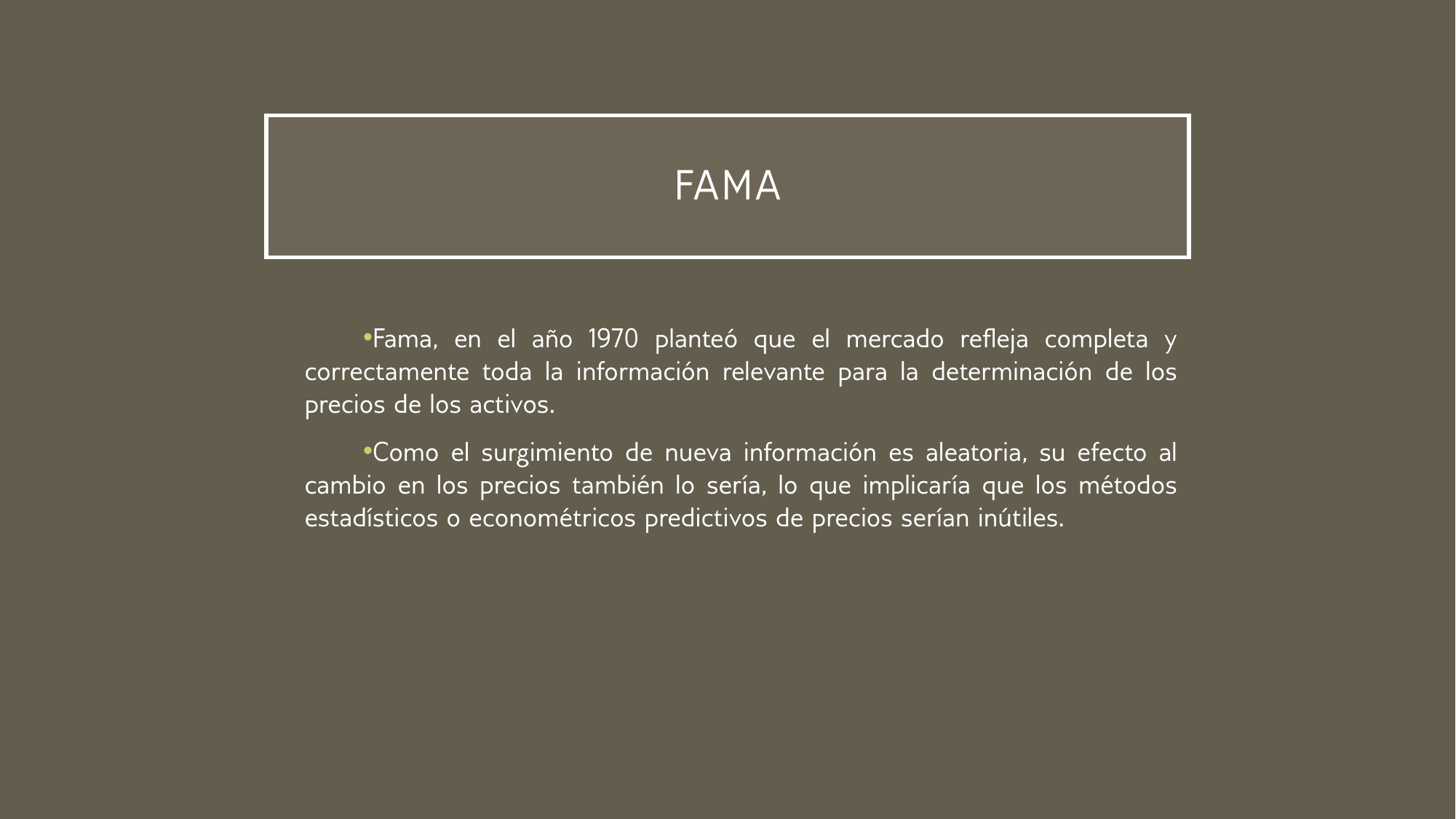

# fama
Fama, en el año 1970 planteó que el mercado refleja completa y correctamente toda la información relevante para la determinación de los precios de los activos.
Como el surgimiento de nueva información es aleatoria, su efecto al cambio en los precios también lo sería, lo que implicaría que los métodos estadísticos o econométricos predictivos de precios serían inútiles.